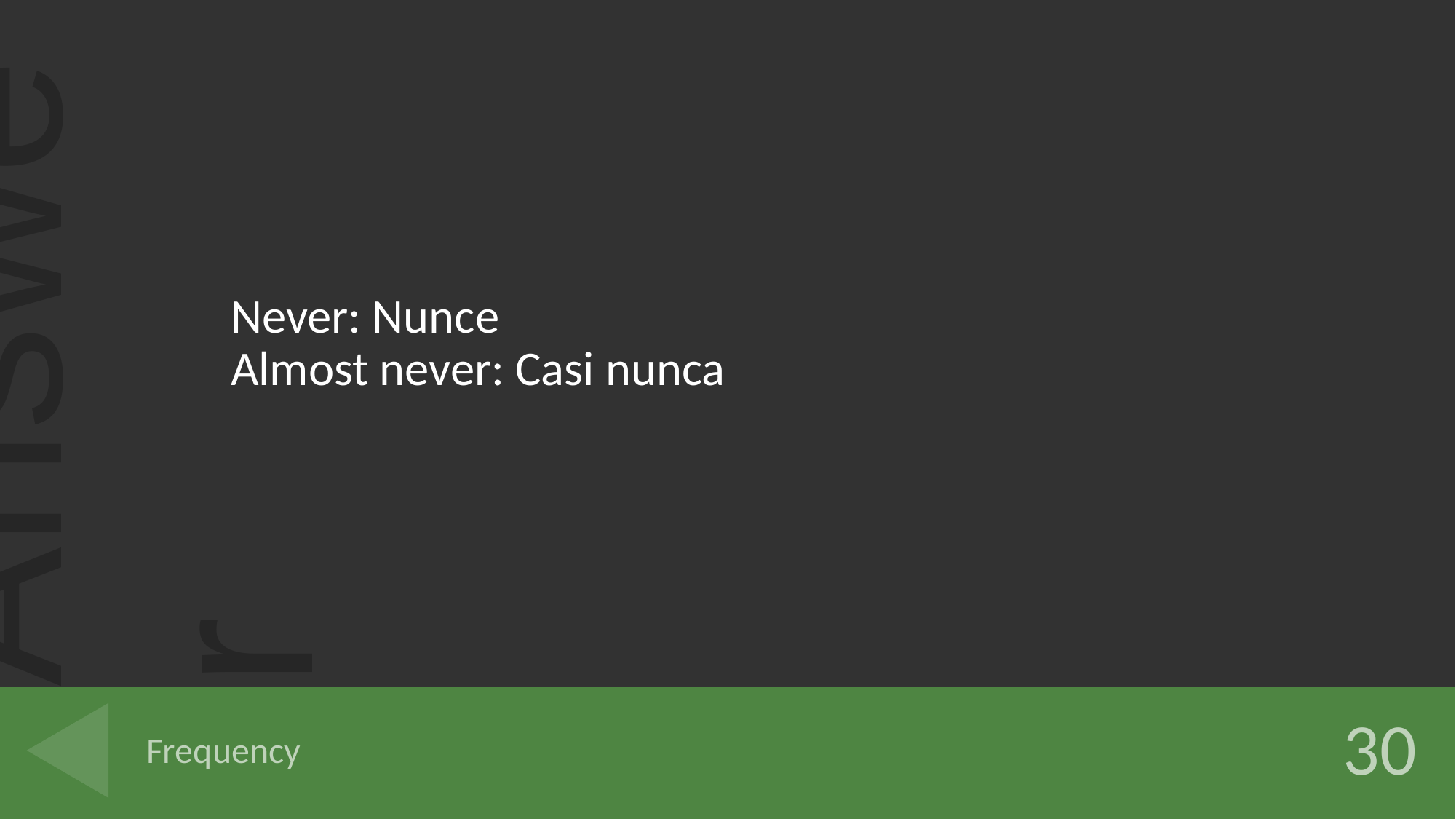

Never: Nunce
Almost never: Casi nunca
# Frequency
30